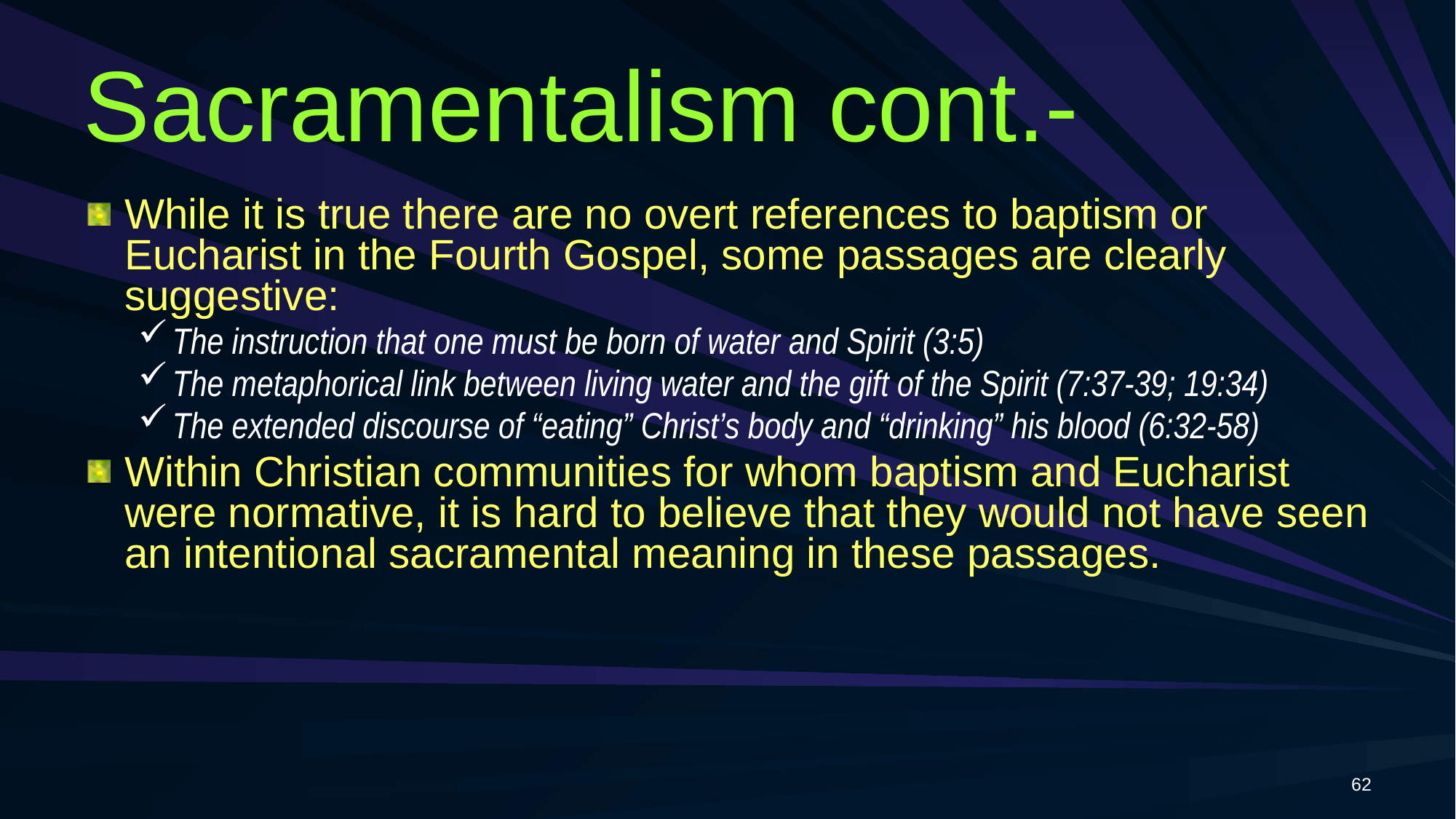

# Sacramentalism cont.-
While it is true there are no overt references to baptism or Eucharist in the Fourth Gospel, some passages are clearly suggestive:
The instruction that one must be born of water and Spirit (3:5)
The metaphorical link between living water and the gift of the Spirit (7:37-39; 19:34)
The extended discourse of “eating” Christ’s body and “drinking” his blood (6:32-58)
Within Christian communities for whom baptism and Eucharist were normative, it is hard to believe that they would not have seen an intentional sacramental meaning in these passages.
62